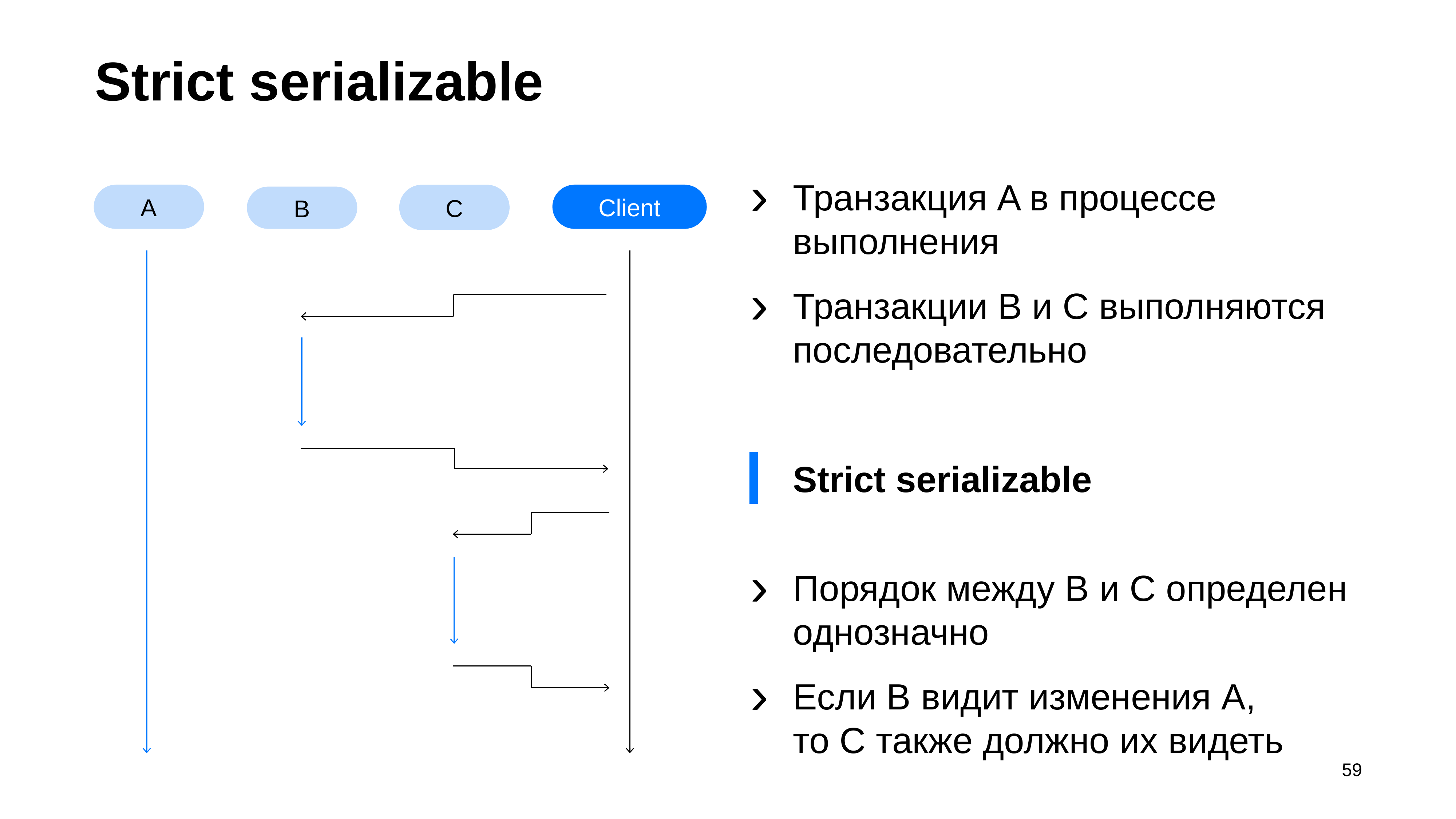

# Strict serializable
Транзакция A в процессе выполнения
Транзакции B и С выполняются последовательно

Strict serializable
Порядок между B и С определен однозначно
Если В видит изменения A,
то С также должно их видеть

A
C
Client
B
59